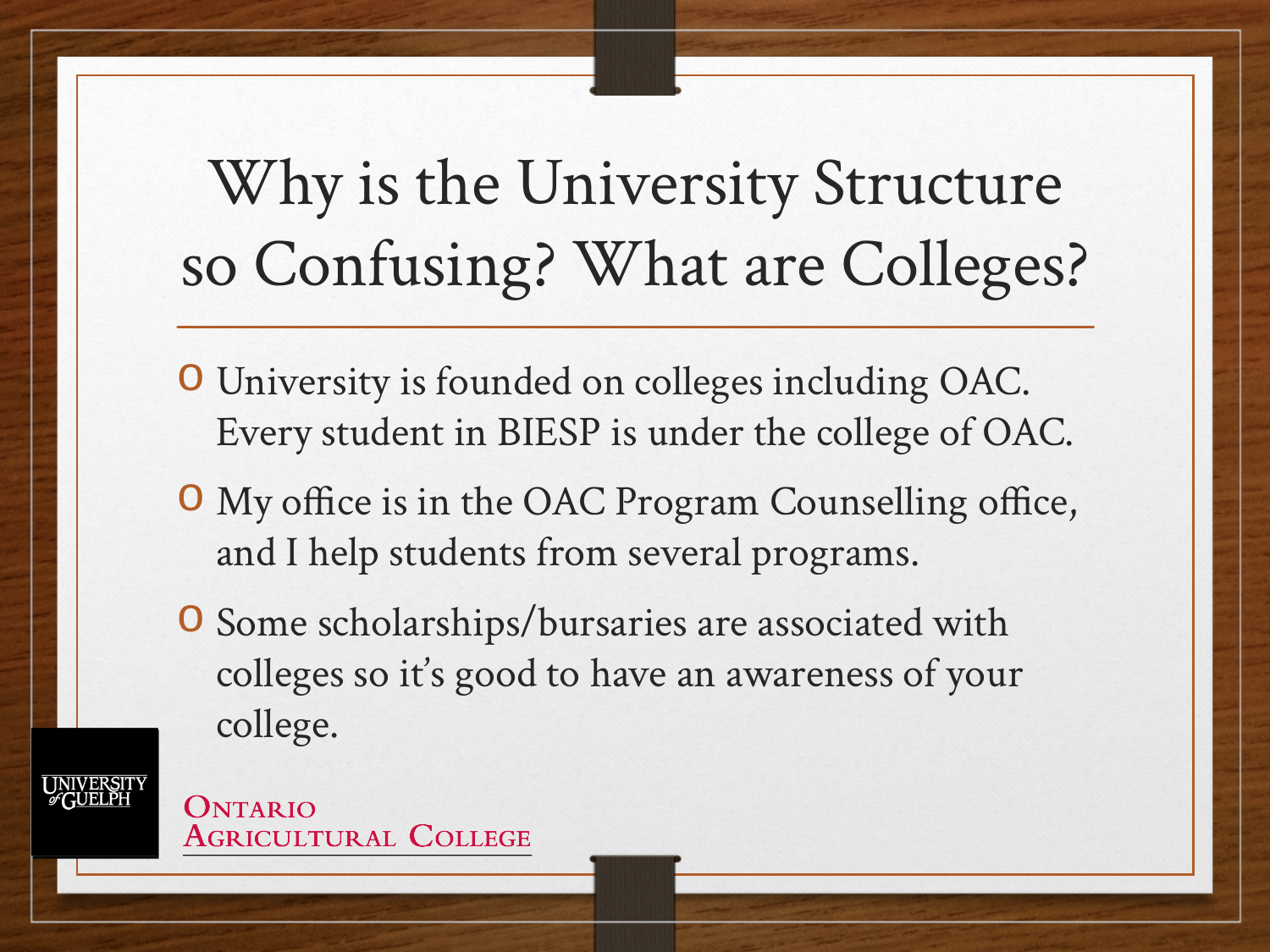

# Why is the University Structure so Confusing? What are Colleges?
University is founded on colleges including OAC. Every student in BIESP is under the college of OAC.
My office is in the OAC Program Counselling office, and I help students from several programs.
Some scholarships/bursaries are associated with colleges so it’s good to have an awareness of your college.